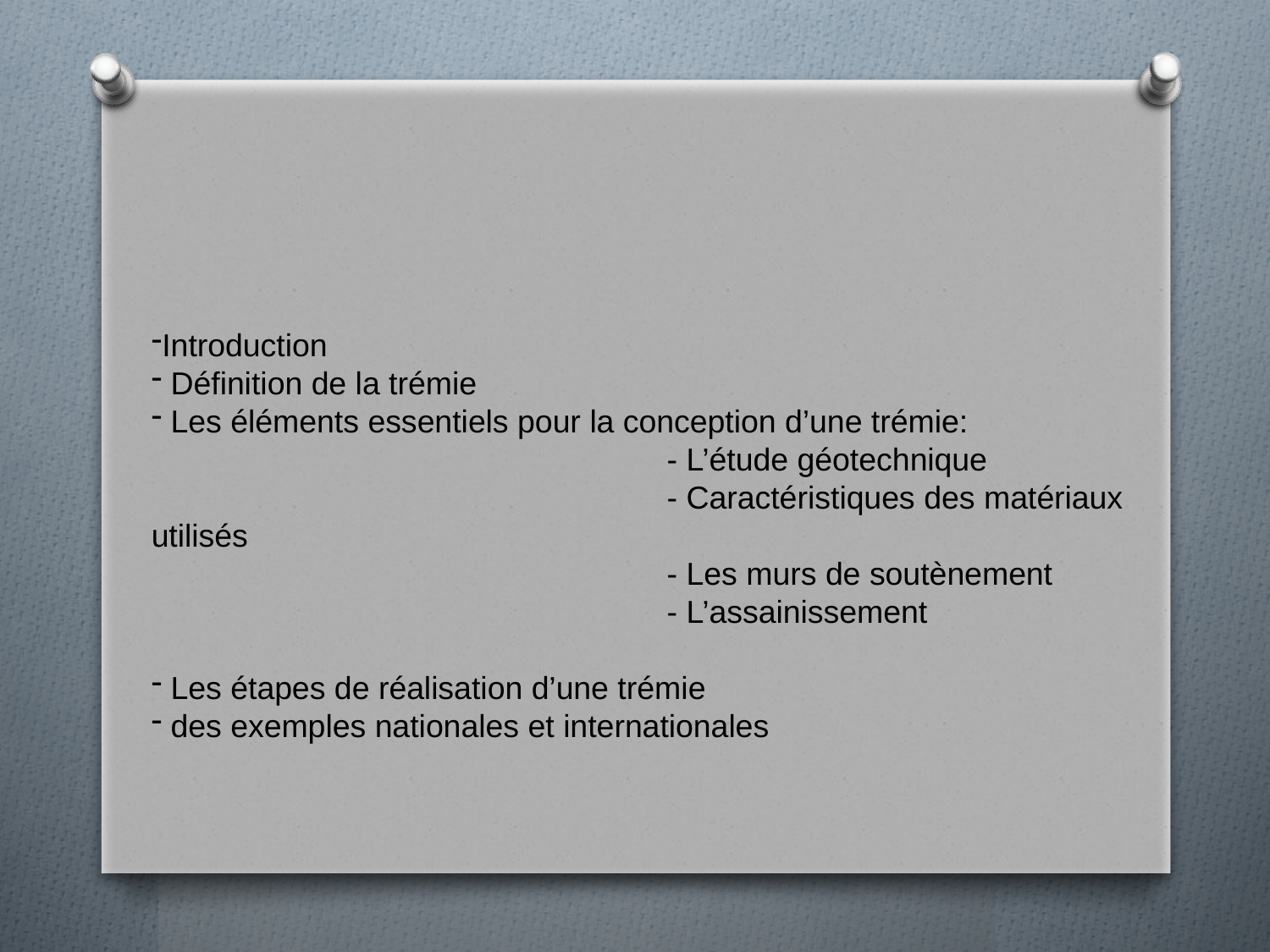

Introduction
 Définition de la trémie
 Les éléments essentiels pour la conception d’une trémie:
                                                          - L’étude géotechnique
                                                          - Caractéristiques des matériaux utilisés
                                                          - Les murs de soutènement
                                                          - L’assainissement

 Les étapes de réalisation d’une trémie
 des exemples nationales et internationales